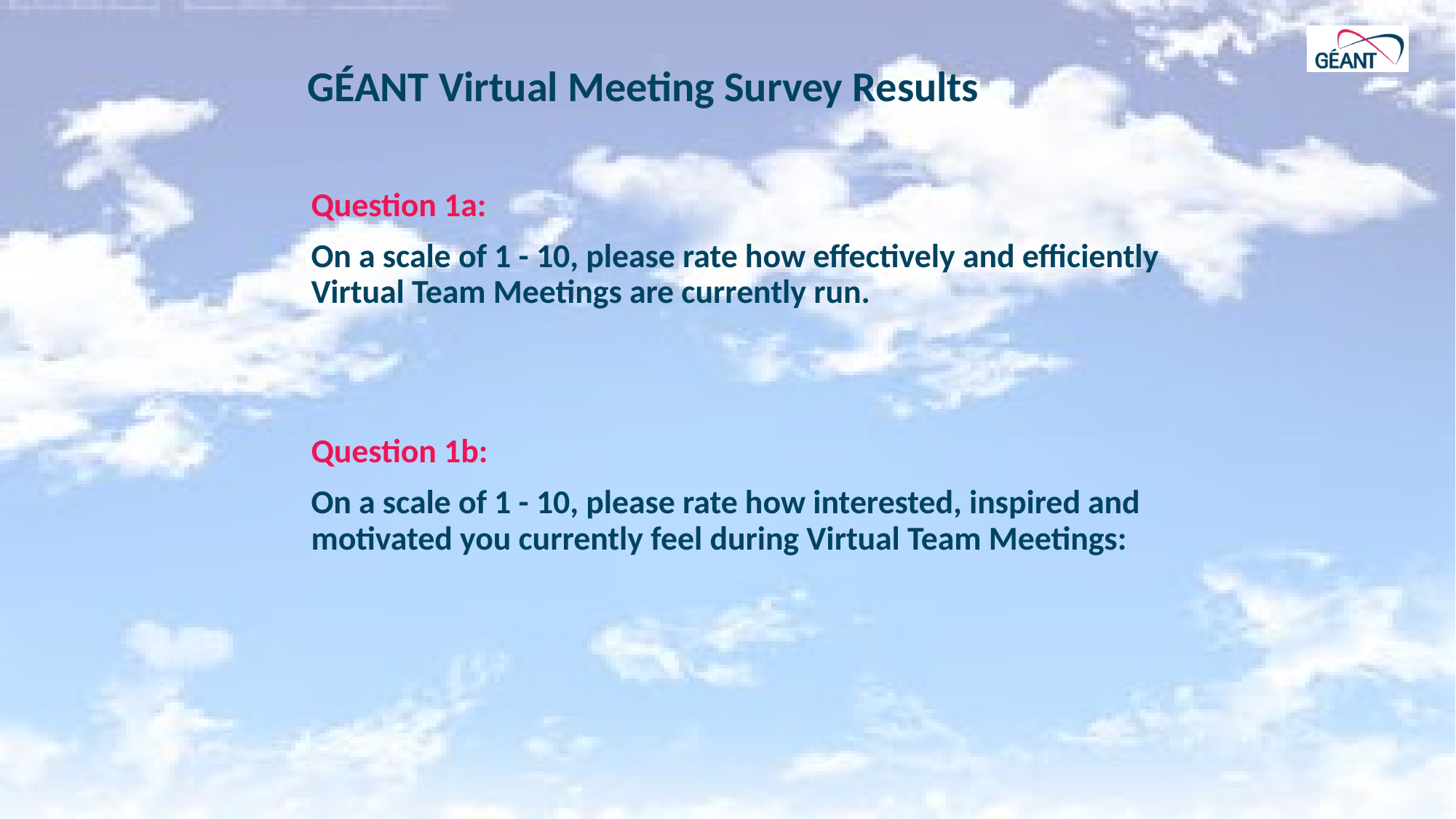

# GÉANT Virtual Meeting Survey Results
Question 1a:
On a scale of 1 - 10, please rate how effectively and efficiently Virtual Team Meetings are currently run.
Question 1b:
On a scale of 1 - 10, please rate how interested, inspired and motivated you currently feel during Virtual Team Meetings:

10